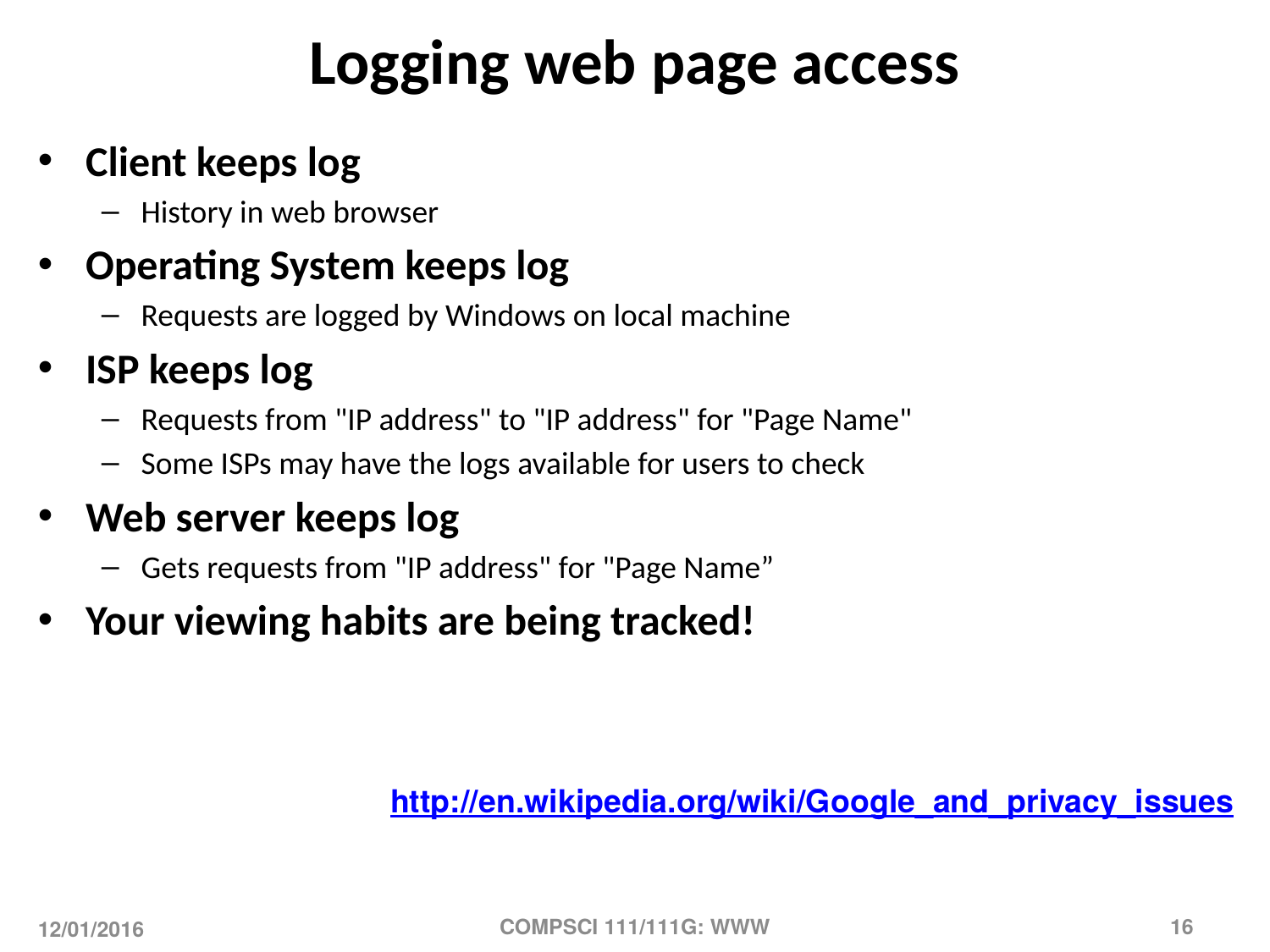

# Logging web page access
Client keeps log
History in web browser
Operating System keeps log
Requests are logged by Windows on local machine
ISP keeps log
Requests from "IP address" to "IP address" for "Page Name"
Some ISPs may have the logs available for users to check
Web server keeps log
Gets requests from "IP address" for "Page Name”
Your viewing habits are being tracked!
http://en.wikipedia.org/wiki/Google_and_privacy_issues

12/01/2016
COMPSCI 111/111G: WWW
16